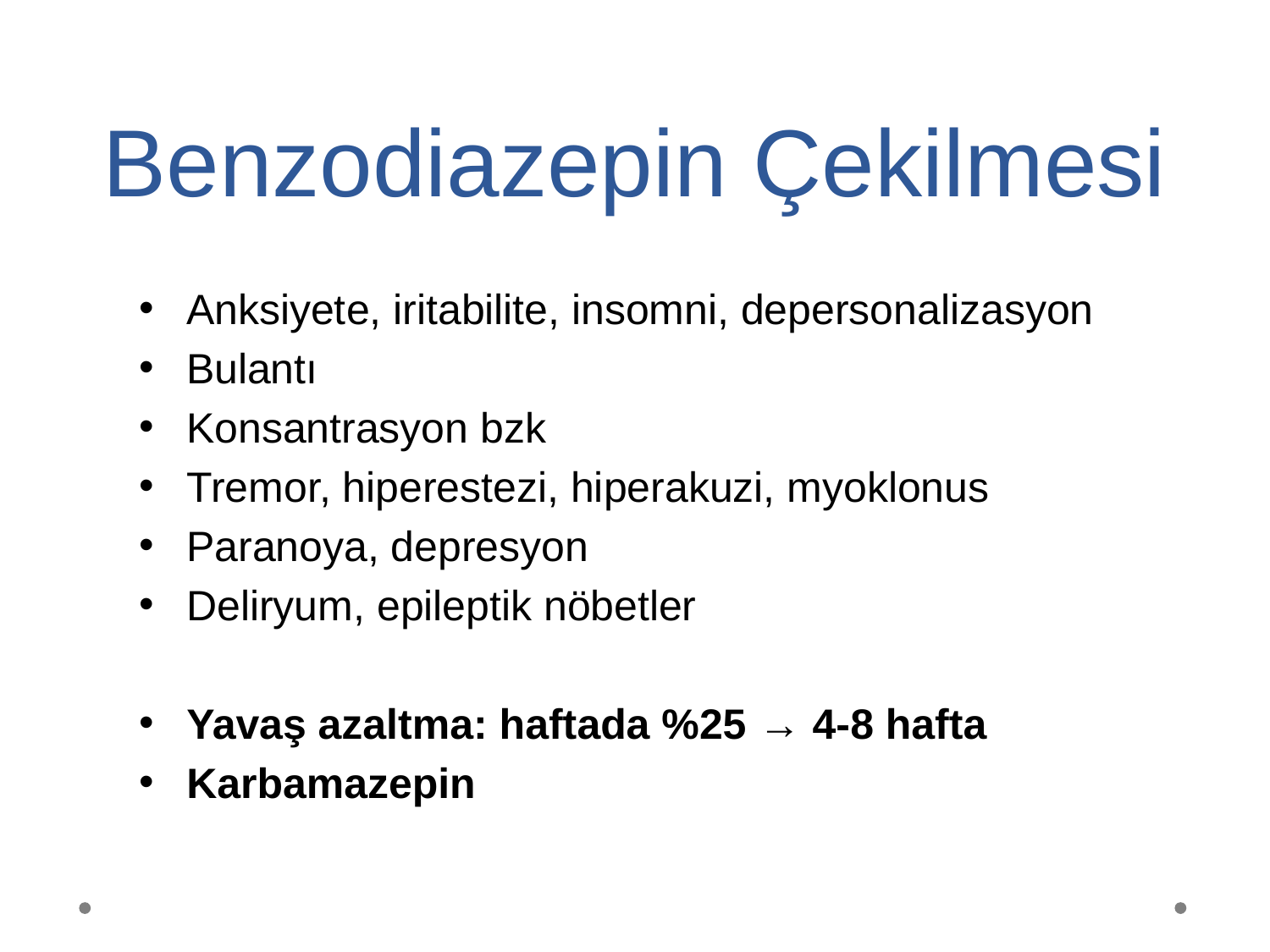

# Benzodiazepin Çekilmesi
Anksiyete, iritabilite, insomni, depersonalizasyon
Bulantı
Konsantrasyon bzk
Tremor, hiperestezi, hiperakuzi, myoklonus
Paranoya, depresyon
Deliryum, epileptik nöbetler

Yavaş azaltma: haftada %25 → 4-8 hafta
Karbamazepin